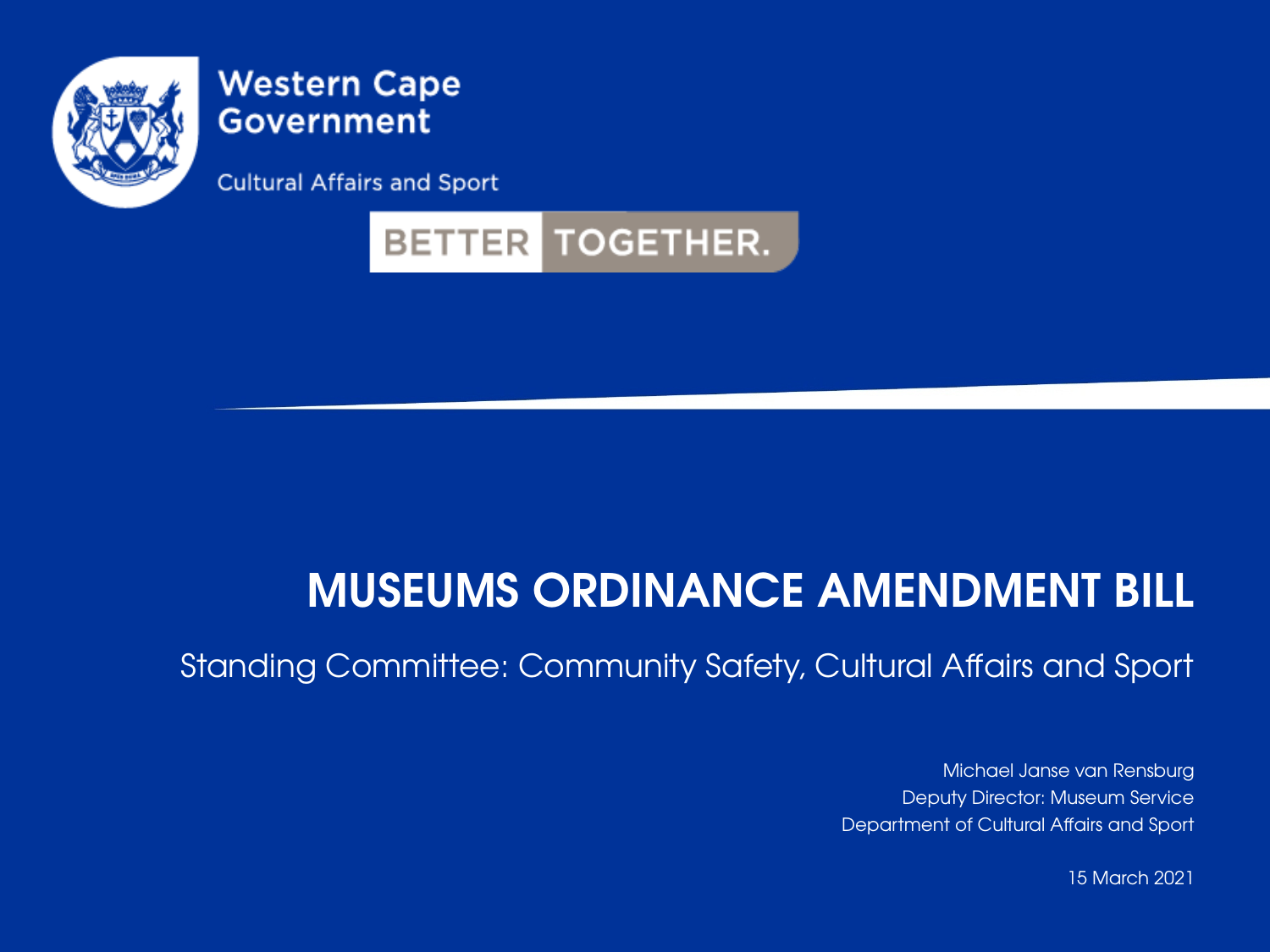

# MUSEUMS ORDINANCE AMENDMENT BILL
Standing Committee: Community Safety, Cultural Affairs and Sport
Michael Janse van Rensburg
Deputy Director: Museum Service
Department of Cultural Affairs and Sport

15 March 2021